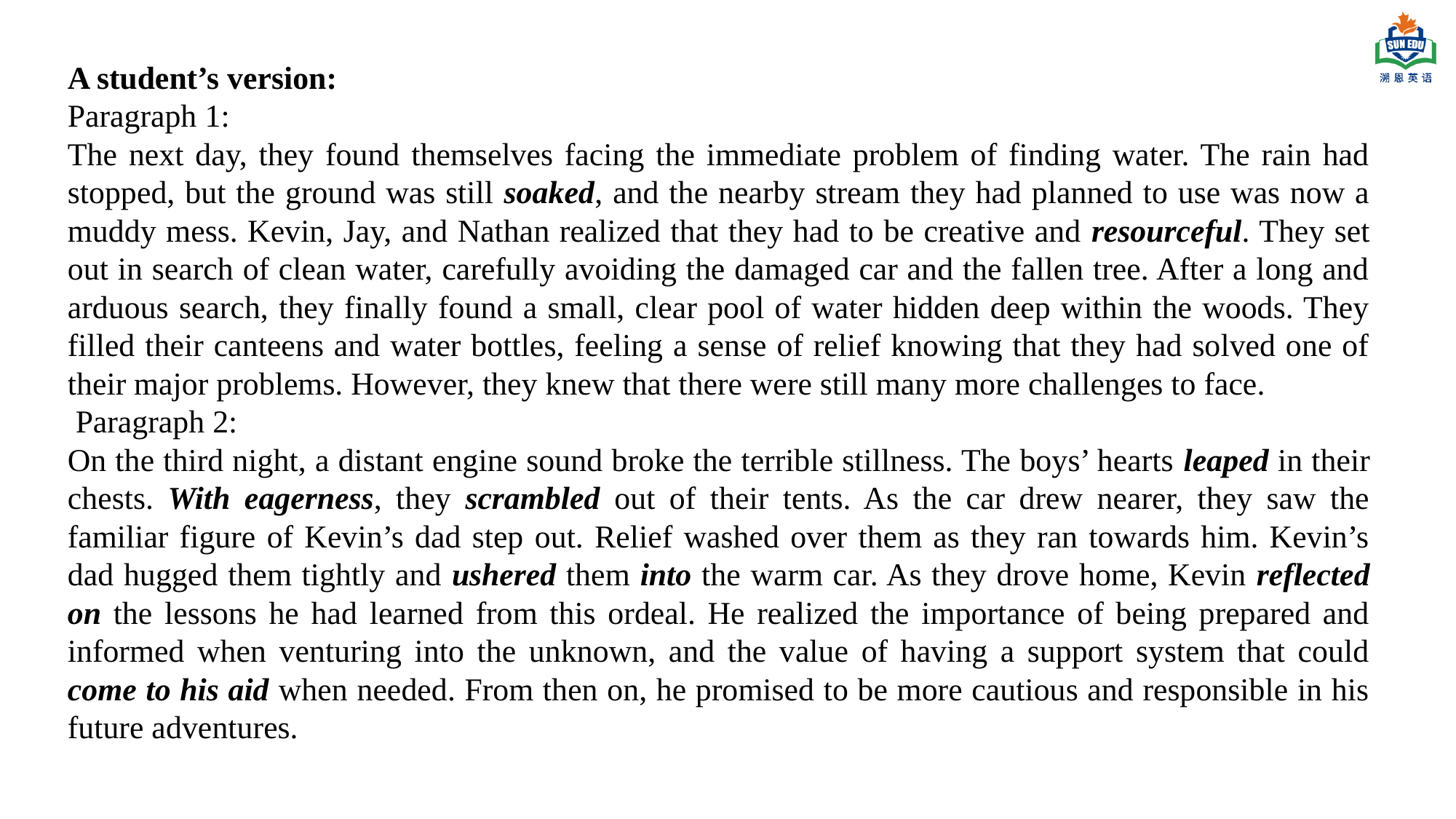

A student’s version:
Paragraph 1:
The next day, they found themselves facing the immediate problem of finding water. The rain had stopped, but the ground was still soaked, and the nearby stream they had planned to use was now a muddy mess. Kevin, Jay, and Nathan realized that they had to be creative and resourceful. They set out in search of clean water, carefully avoiding the damaged car and the fallen tree. After a long and arduous search, they finally found a small, clear pool of water hidden deep within the woods. They filled their canteens and water bottles, feeling a sense of relief knowing that they had solved one of their major problems. However, they knew that there were still many more challenges to face. Paragraph 2:
On the third night, a distant engine sound broke the terrible stillness. The boys’ hearts leaped in their chests. With eagerness, they scrambled out of their tents. As the car drew nearer, they saw the familiar figure of Kevin’s dad step out. Relief washed over them as they ran towards him. Kevin’s dad hugged them tightly and ushered them into the warm car. As they drove home, Kevin reflected on the lessons he had learned from this ordeal. He realized the importance of being prepared and informed when venturing into the unknown, and the value of having a support system that could come to his aid when needed. From then on, he promised to be more cautious and responsible in his future adventures.